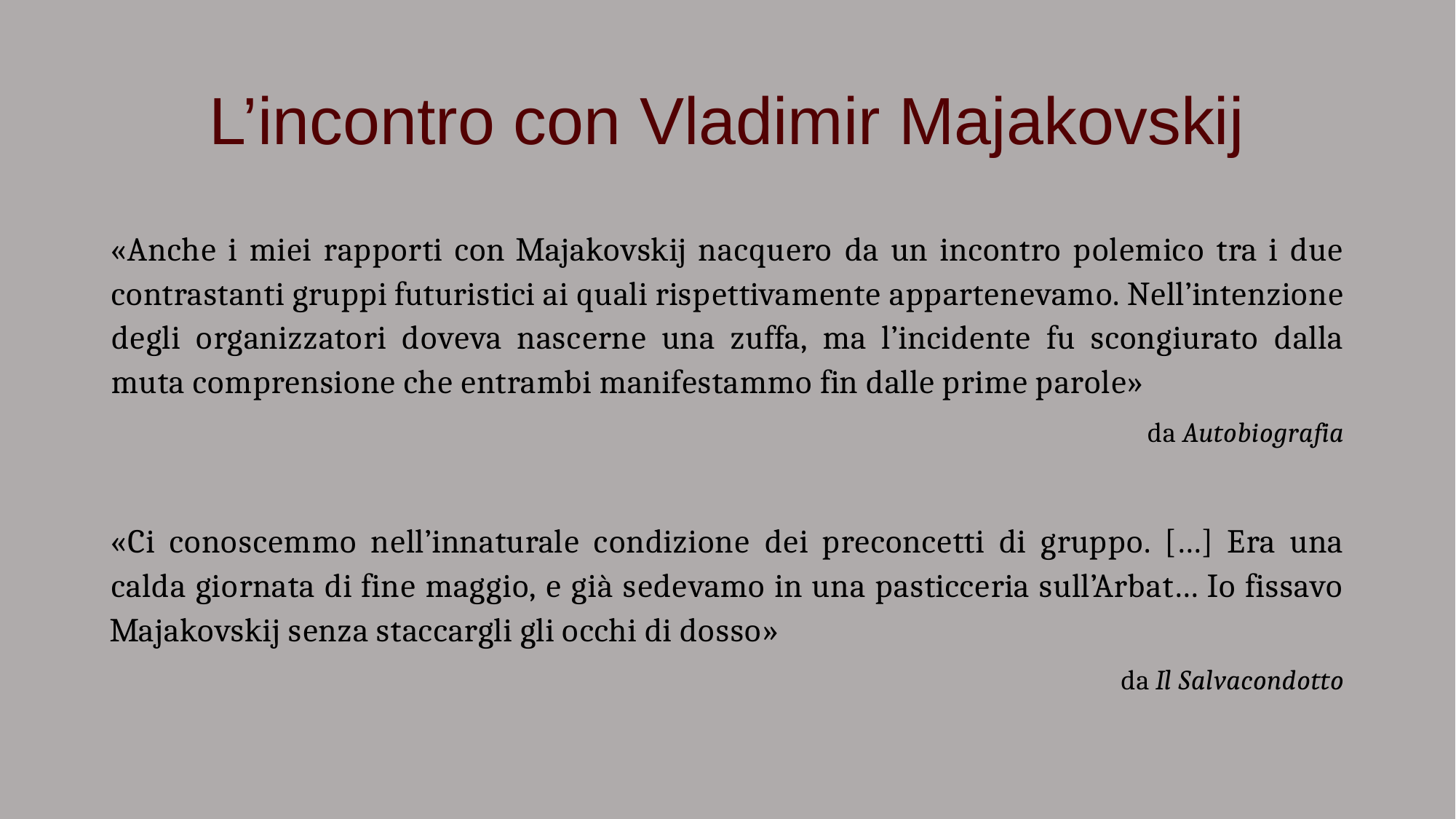

# L’incontro con Vladimir Majakovskij
«Anche i miei rapporti con Majakovskij nacquero da un incontro polemico tra i due contrastanti gruppi futuristici ai quali rispettivamente appartenevamo. Nell’intenzione degli organizzatori doveva nascerne una zuffa, ma l’incidente fu scongiurato dalla muta comprensione che entrambi manifestammo fin dalle prime parole»
da Autobiografia

«Ci conoscemmo nell’innaturale condizione dei preconcetti di gruppo. […] Era una calda giornata di fine maggio, e già sedevamo in una pasticceria sull’Arbat… Io fissavo Majakovskij senza staccargli gli occhi di dosso»
da Il Salvacondotto